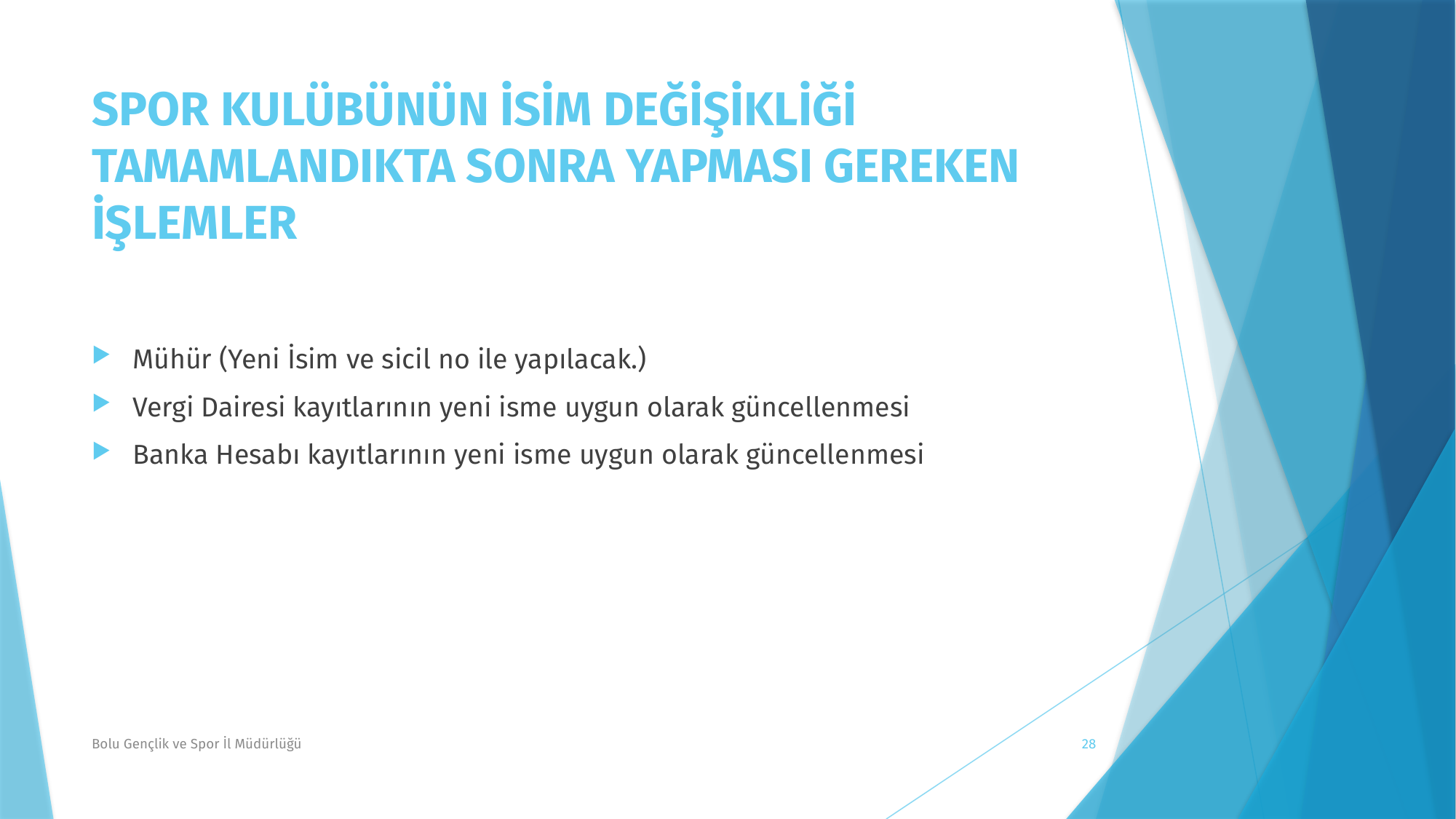

# SPOR KULÜBÜNÜN İSİM DEĞİŞİKLİĞİ TAMAMLANDIKTA SONRA YAPMASI GEREKEN İŞLEMLER
Mühür (Yeni İsim ve sicil no ile yapılacak.)
Vergi Dairesi kayıtlarının yeni isme uygun olarak güncellenmesi
Banka Hesabı kayıtlarının yeni isme uygun olarak güncellenmesi
Bolu Gençlik ve Spor İl Müdürlüğü
28